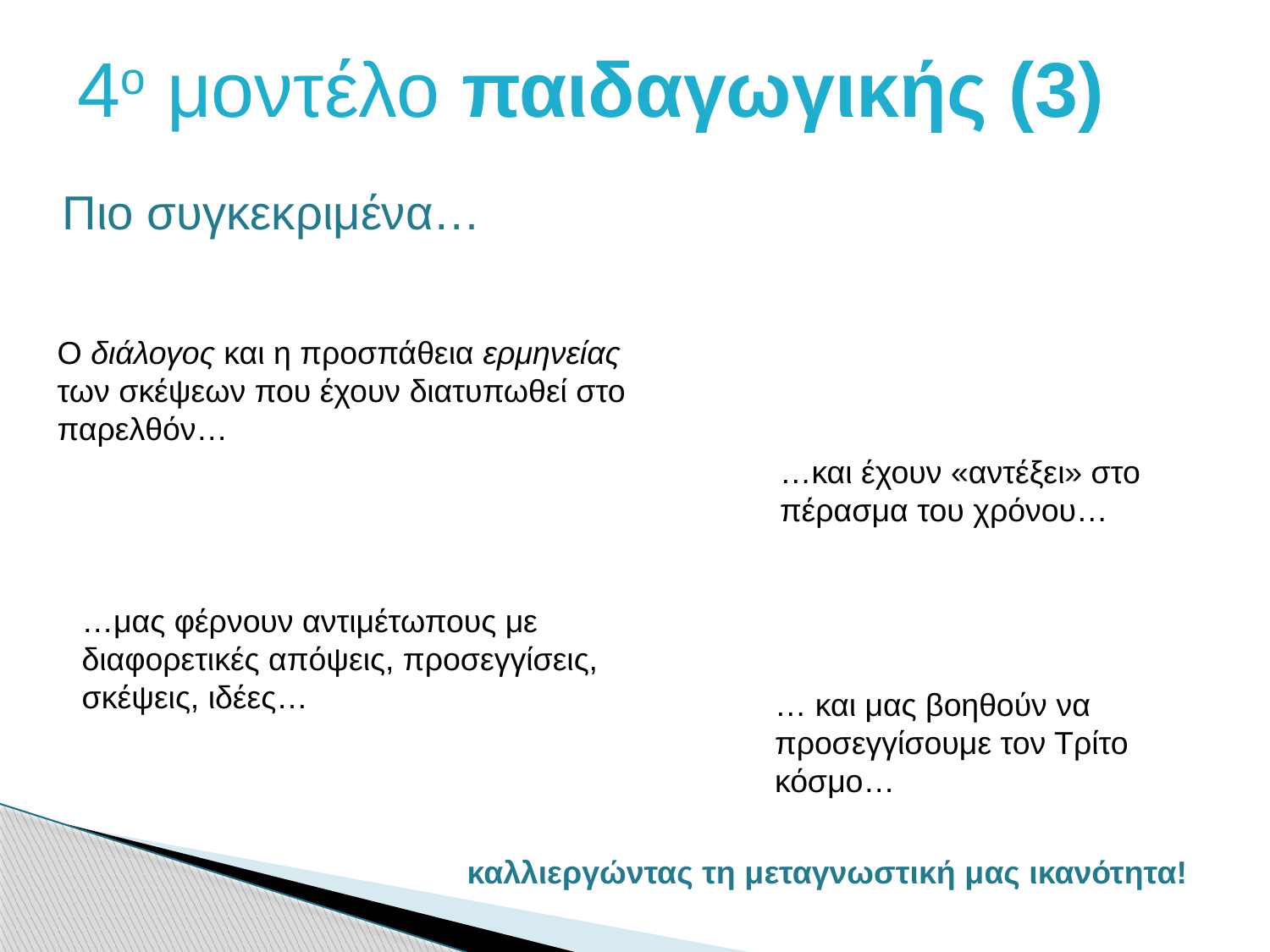

4ο μοντέλο παιδαγωγικής (3)
Πιο συγκεκριμένα…

Ο διάλογος και η προσπάθεια ερμηνείας των σκέψεων που έχουν διατυπωθεί στο παρελθόν…

…και έχουν «αντέξει» στο πέρασμα του χρόνου…

…μας φέρνουν αντιμέτωπους με διαφορετικές απόψεις, προσεγγίσεις, σκέψεις, ιδέες…

… και μας βοηθούν να προσεγγίσουμε τον Τρίτο κόσμο…

καλλιεργώντας τη μεταγνωστική μας ικανότητα!